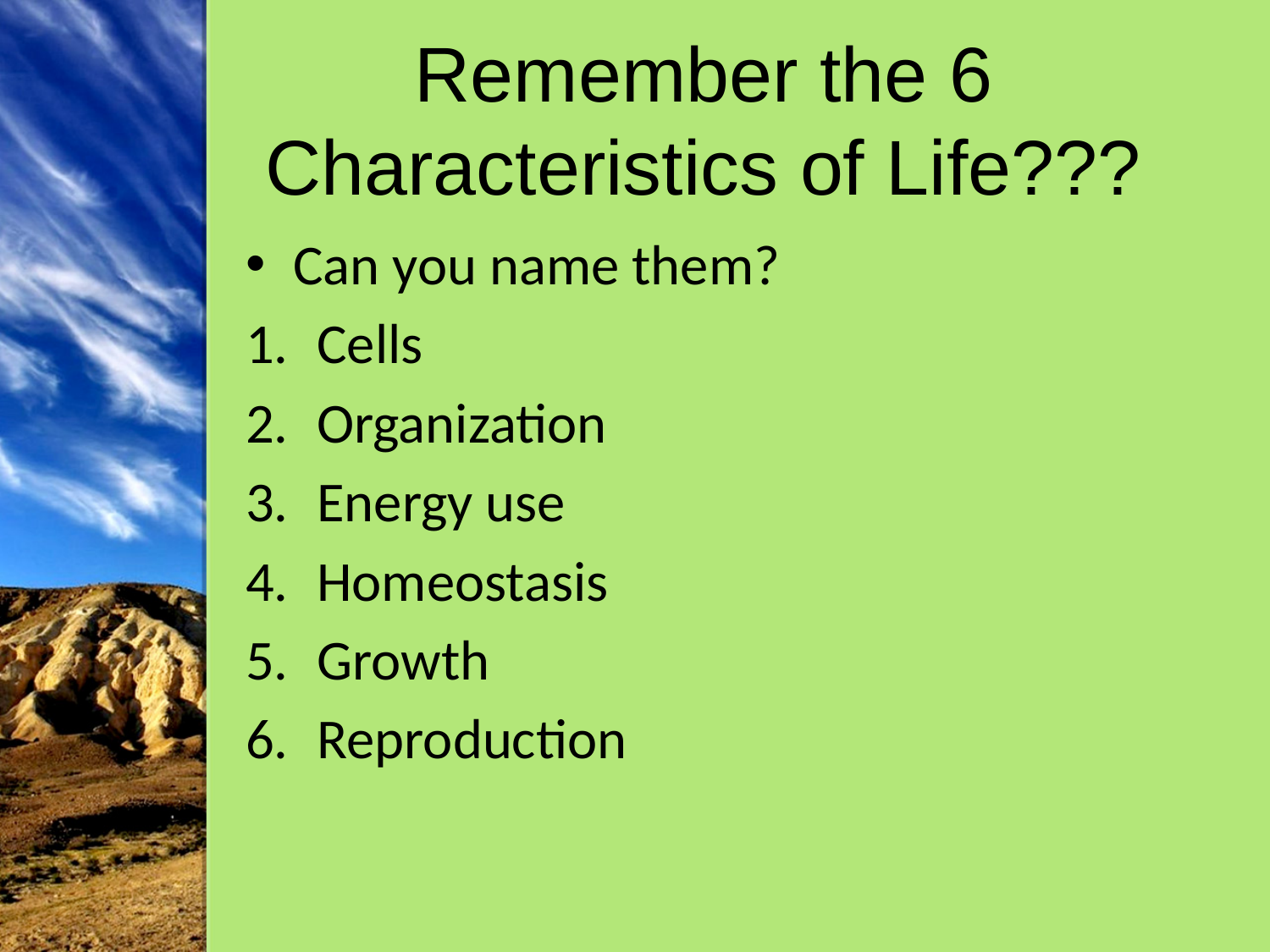

# Remember the 6 Characteristics of Life???
Can you name them?
Cells
Organization
Energy use
Homeostasis
Growth
Reproduction